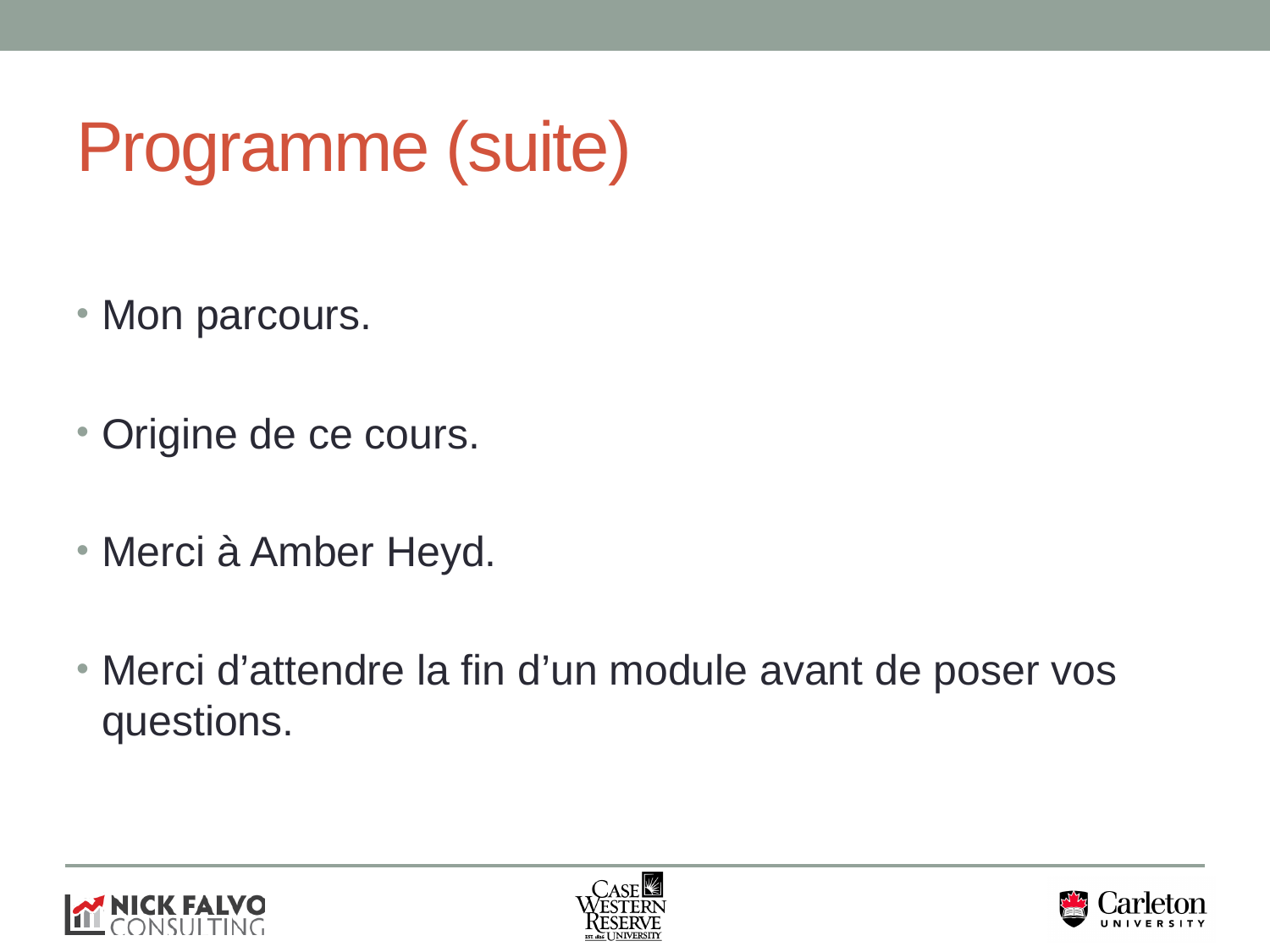

# Programme (suite)

Mon parcours.

Origine de ce cours.

Merci à Amber Heyd.

Merci d’attendre la fin d’un module avant de poser vos questions.